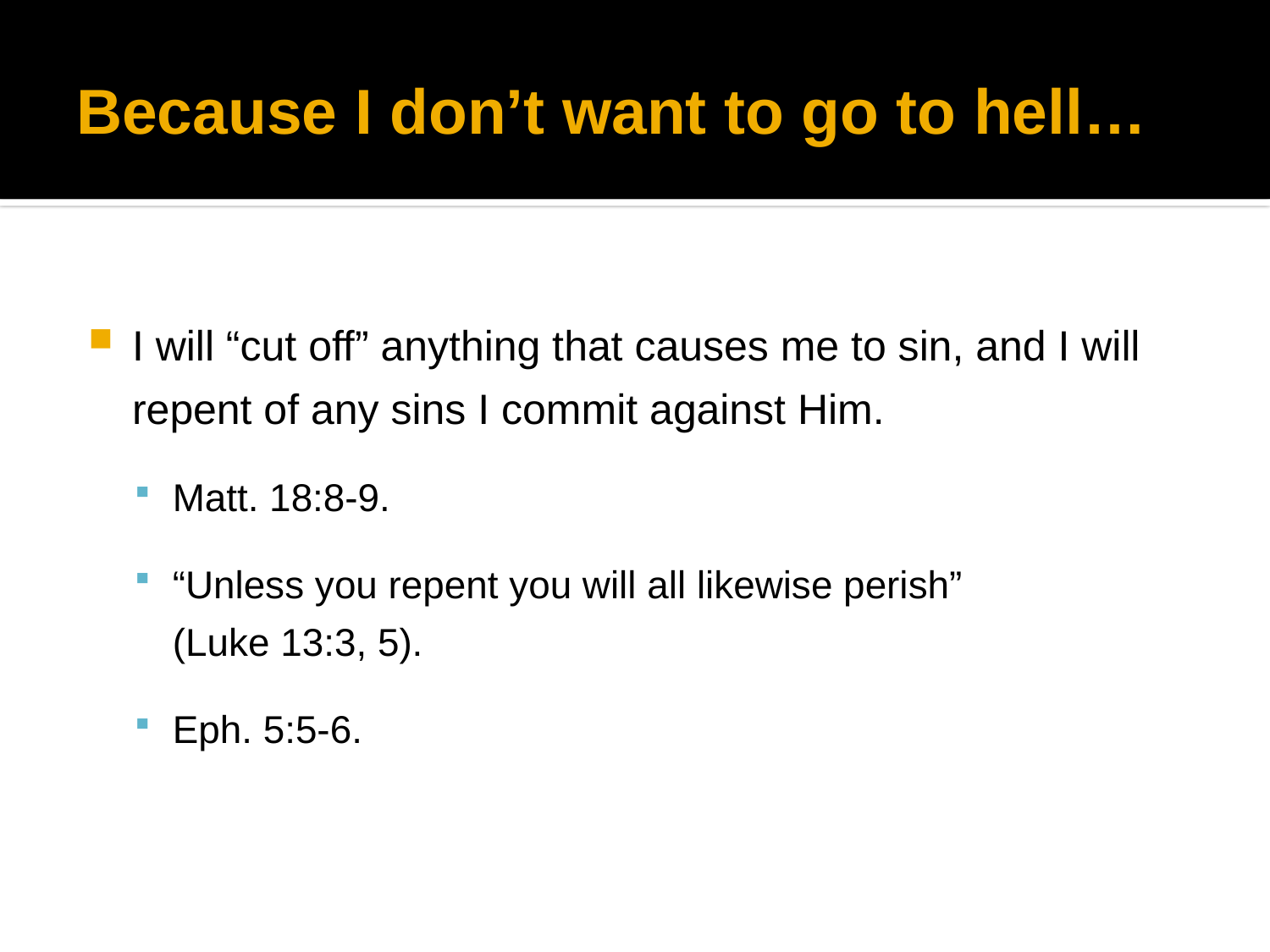

# Because I don’t want to go to hell…
I will “cut off” anything that causes me to sin, and I will repent of any sins I commit against Him.
Matt. 18:8-9.
“Unless you repent you will all likewise perish”
(Luke 13:3, 5).
Eph. 5:5-6.